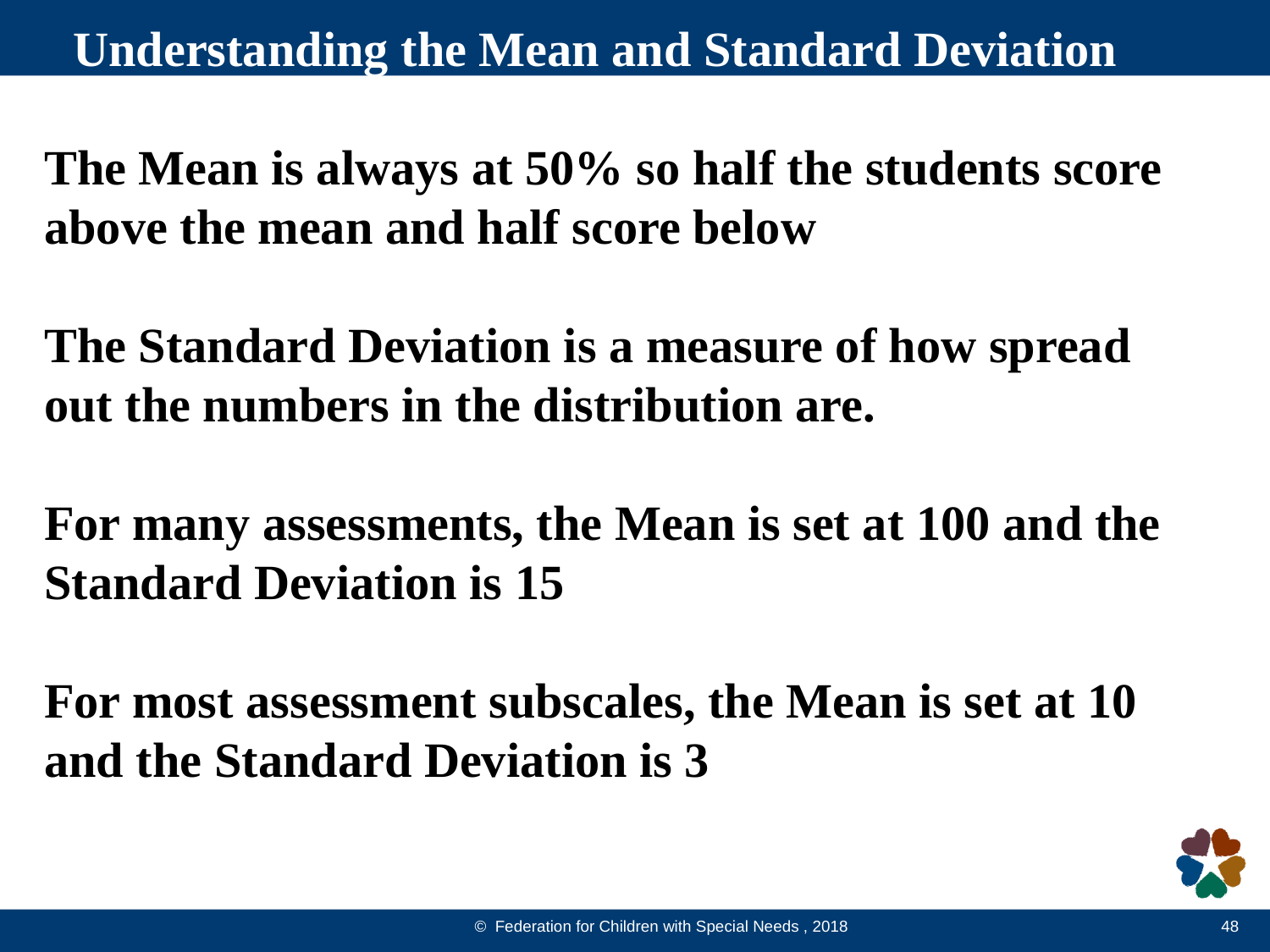

Understanding the Mean and Standard Deviation
The Mean is always at 50% so half the students score above the mean and half score below

The Standard Deviation is a measure of how spread out the numbers in the distribution are.

For many assessments, the Mean is set at 100 and the Standard Deviation is 15

For most assessment subscales, the Mean is set at 10 and the Standard Deviation is 3